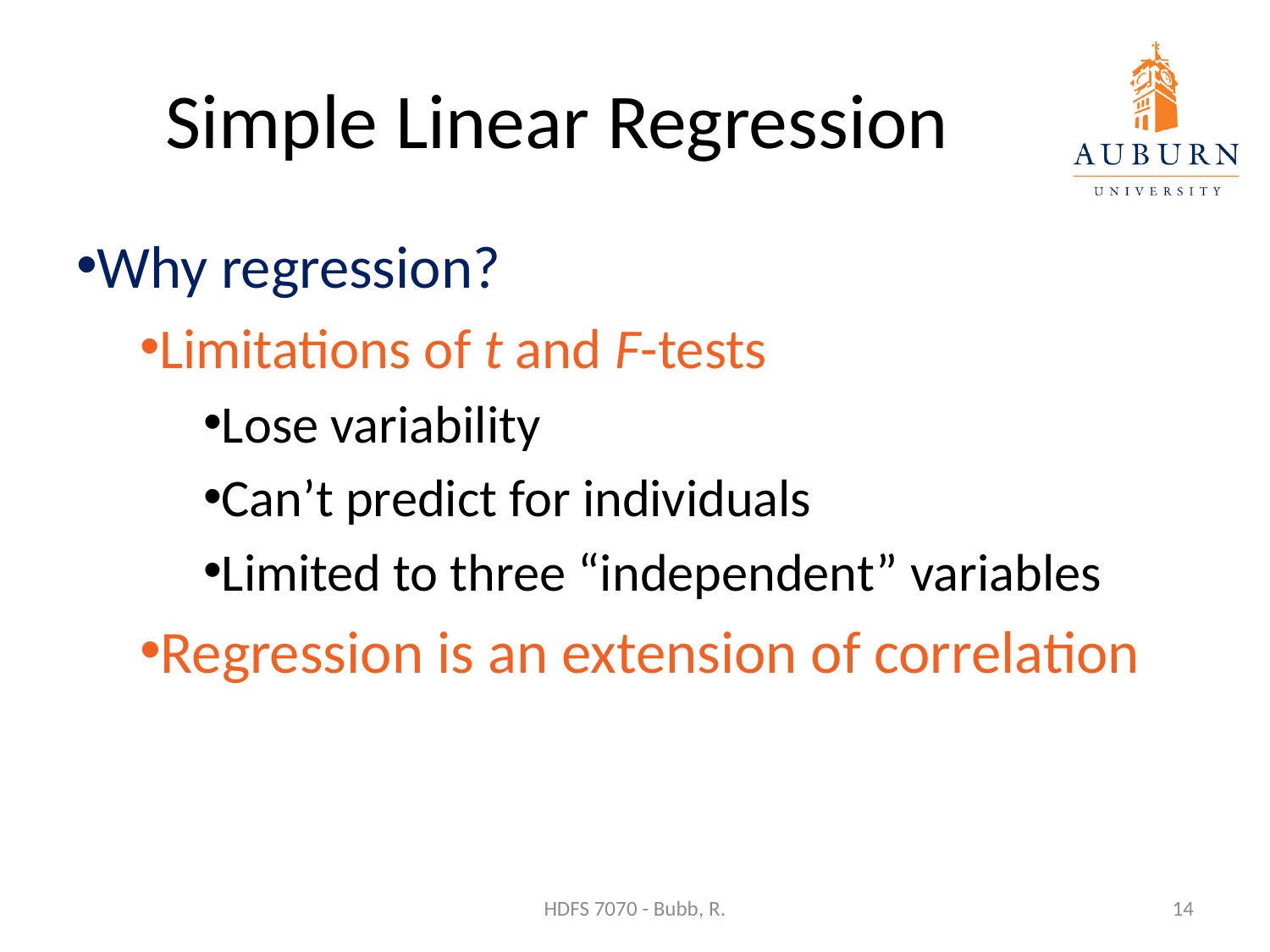

# Simple Linear Regression
Why regression?
Limitations of t and F-tests
Lose variability
Can’t predict for individuals
Limited to three “independent” variables
Regression is an extension of correlation

HDFS 7070 - Bubb, R.
14